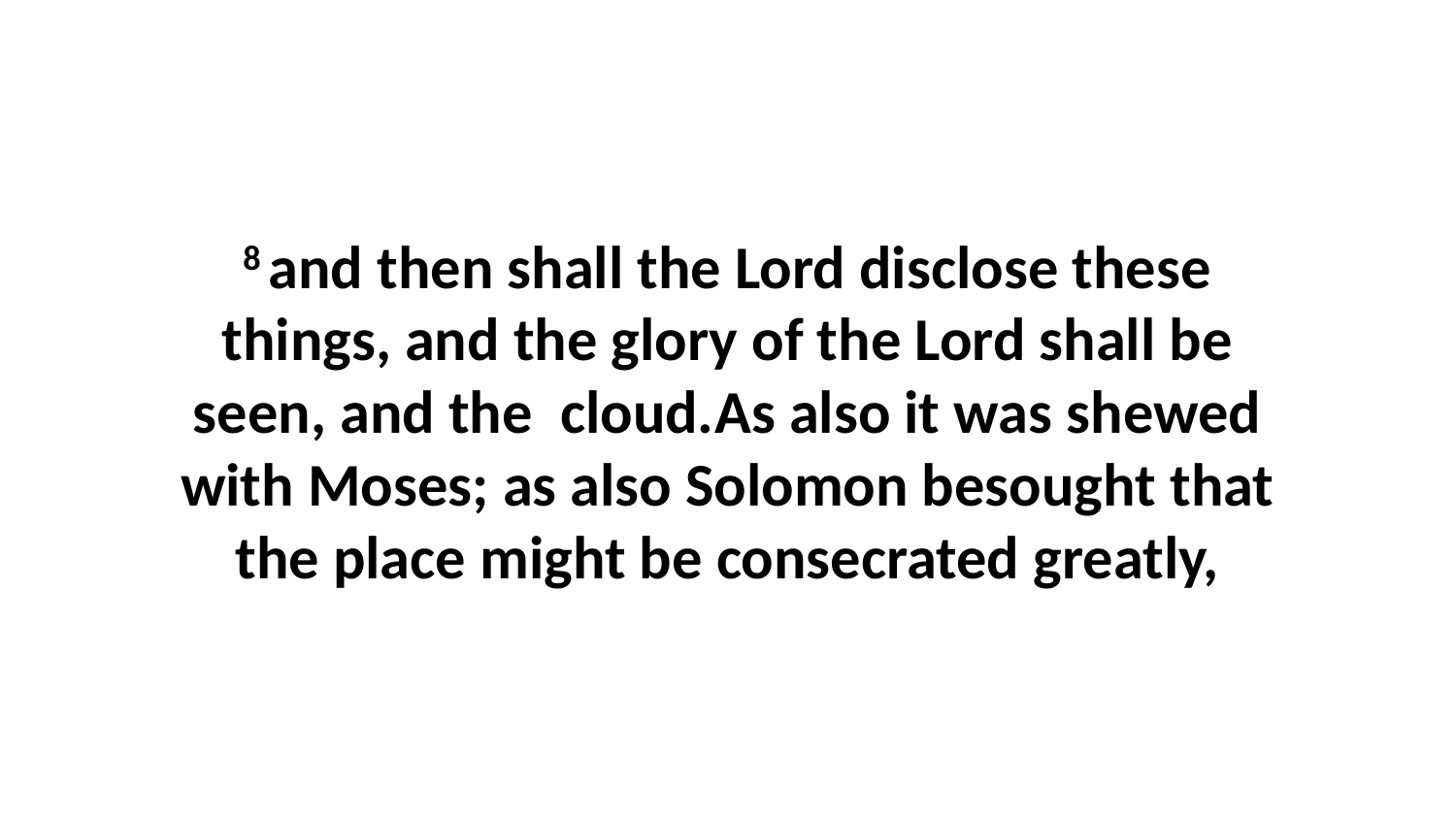

8 and then shall the Lord disclose these things, and the glory of the Lord shall be seen, and the  cloud.As also it was shewed with Moses; as also Solomon besought that the place might be consecrated greatly,